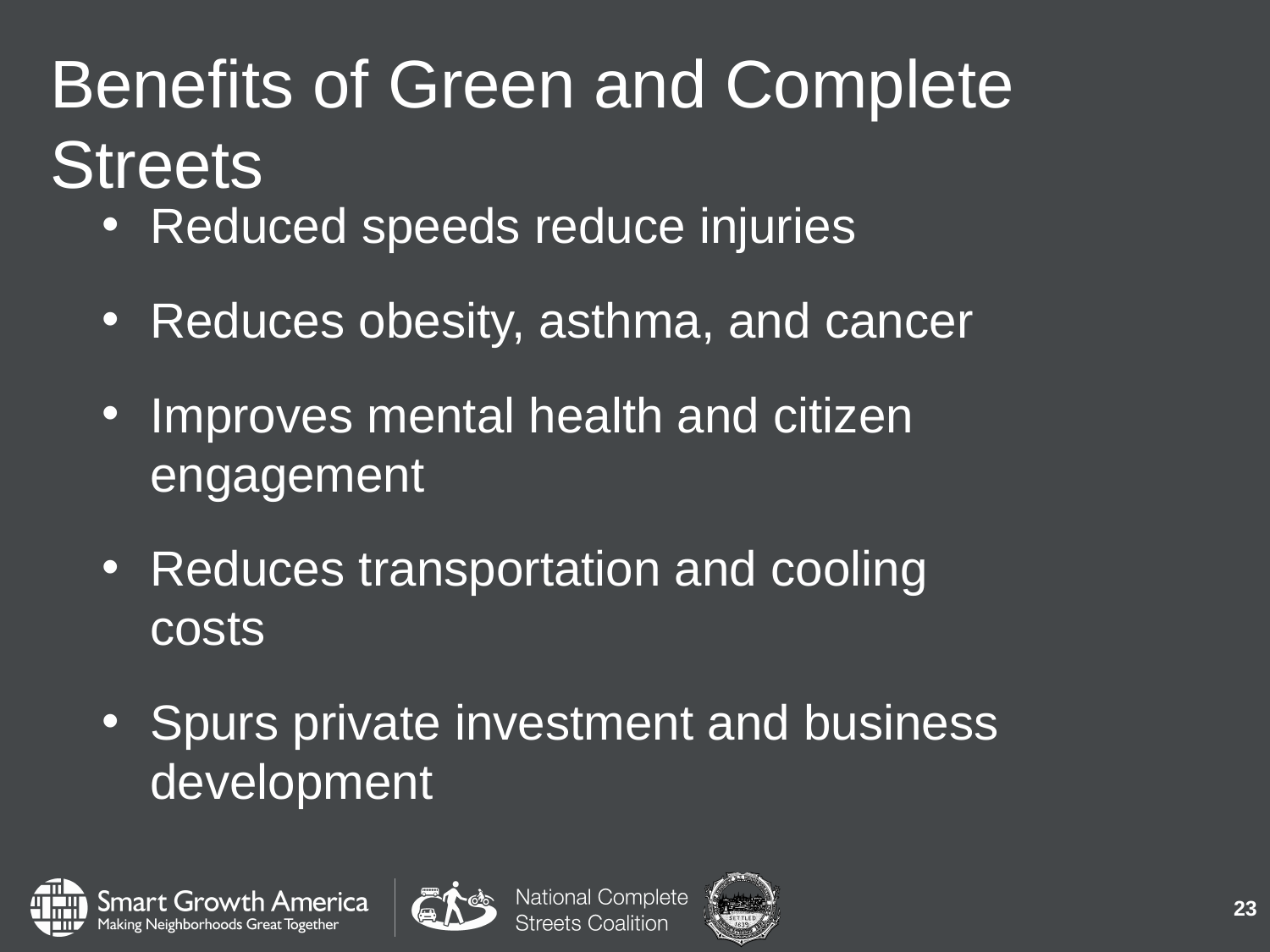

# Benefits of Green and Complete Streets
Reduced speeds reduce injuries
Reduces obesity, asthma, and cancer
Improves mental health and citizen engagement
Reduces transportation and cooling costs
Spurs private investment and business development

23